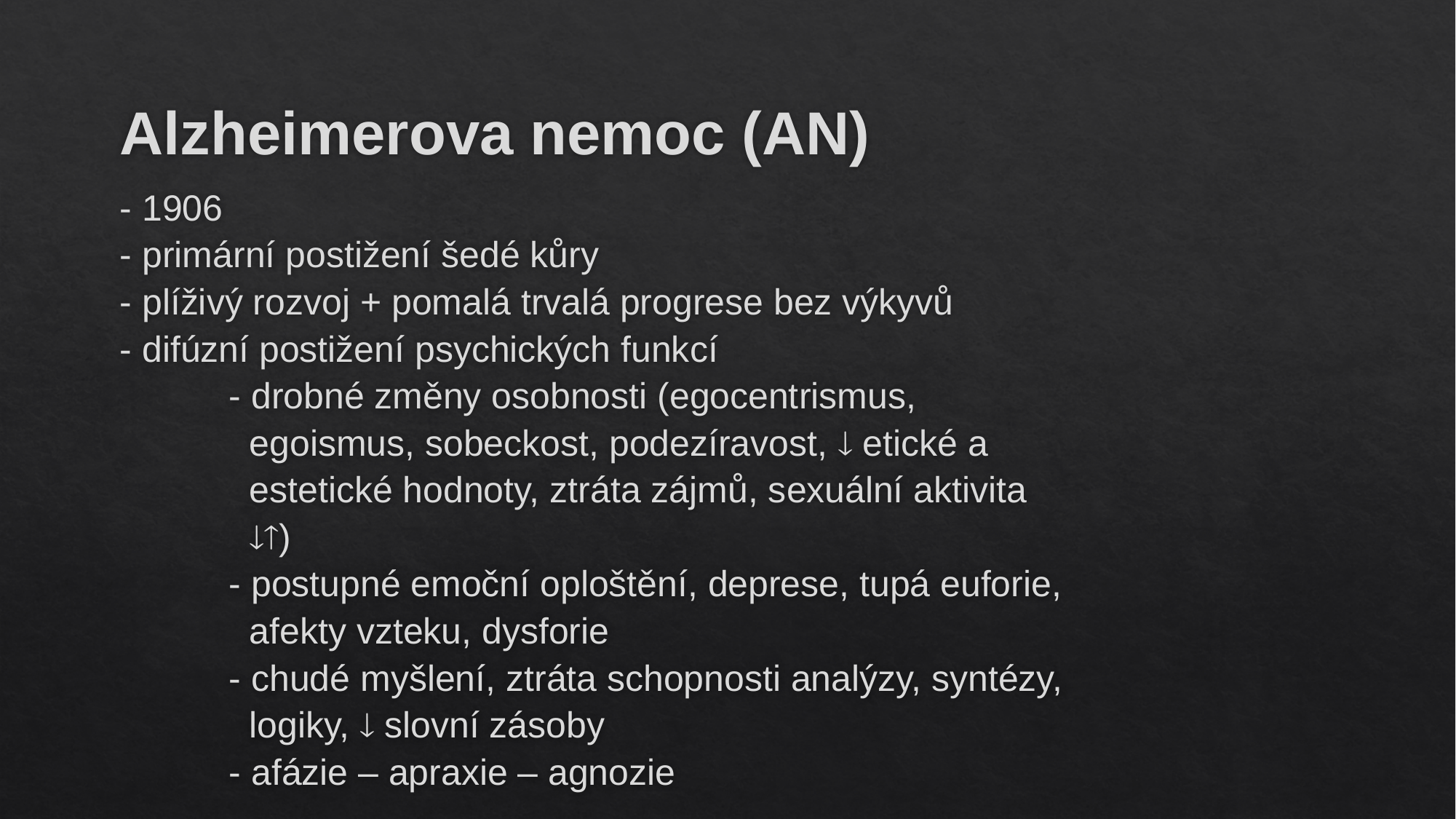

# Alzheimerova nemoc (AN)
- 1906
- primární postižení šedé kůry
- plíživý rozvoj + pomalá trvalá progrese bez výkyvů
- difúzní postižení psychických funkcí
	- drobné změny osobnosti (egocentrismus,
	  egoismus, sobeckost, podezíravost, ↓ etické a
	  estetické hodnoty, ztráta zájmů, sexuální aktivita
	  ↓↑)
	- postupné emoční oploštění, deprese, tupá euforie,
	  afekty vzteku, dysforie
	- chudé myšlení, ztráta schopnosti analýzy, syntézy,
	  logiky, ↓ slovní zásoby
	- afázie – apraxie – agnozie